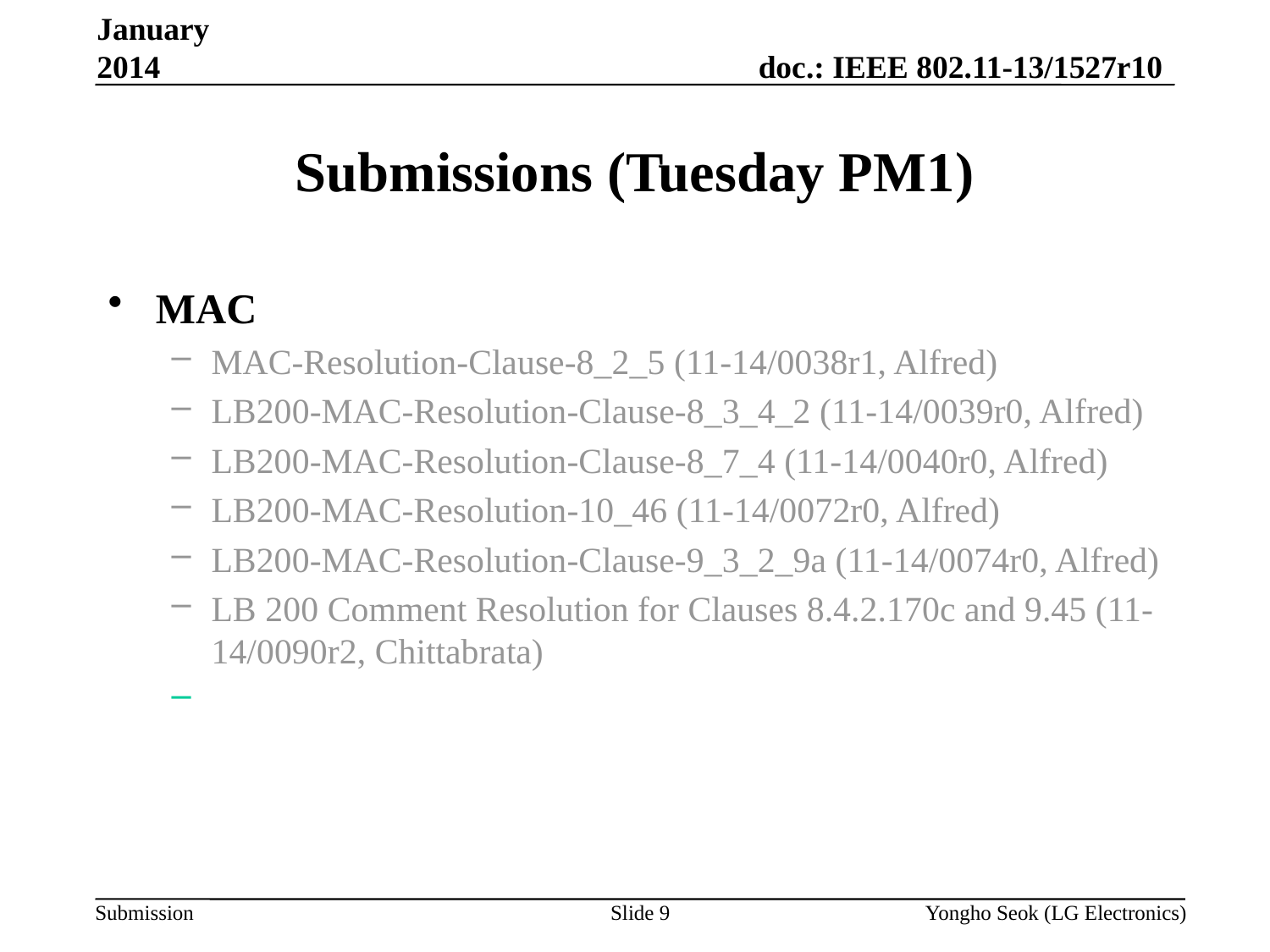

January 2014
# Submissions (Tuesday PM1)
MAC
MAC-Resolution-Clause-8_2_5 (11-14/0038r1, Alfred)
LB200-MAC-Resolution-Clause-8_3_4_2 (11-14/0039r0, Alfred)
LB200-MAC-Resolution-Clause-8_7_4 (11-14/0040r0, Alfred)
LB200-MAC-Resolution-10_46 (11-14/0072r0, Alfred)
LB200-MAC-Resolution-Clause-9_3_2_9a (11-14/0074r0, Alfred)
LB 200 Comment Resolution for Clauses 8.4.2.170c and 9.45 (11-14/0090r2, Chittabrata)

Slide 9
Yongho Seok (LG Electronics)